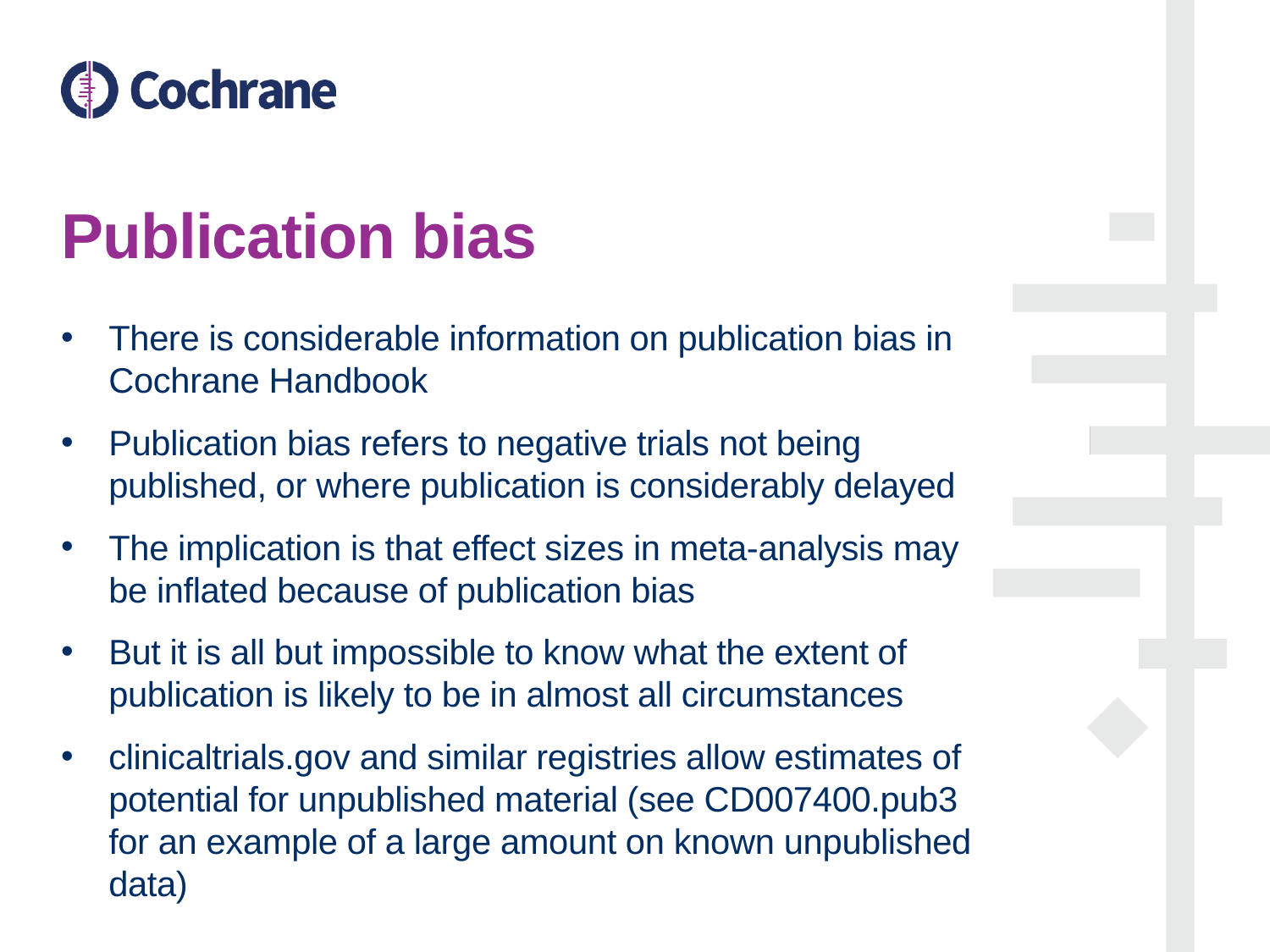

# Publication bias
There is considerable information on publication bias in Cochrane Handbook
Publication bias refers to negative trials not being published, or where publication is considerably delayed
The implication is that effect sizes in meta-analysis may be inflated because of publication bias
But it is all but impossible to know what the extent of publication is likely to be in almost all circumstances
clinicaltrials.gov and similar registries allow estimates of potential for unpublished material (see CD007400.pub3 for an example of a large amount on known unpublished data)